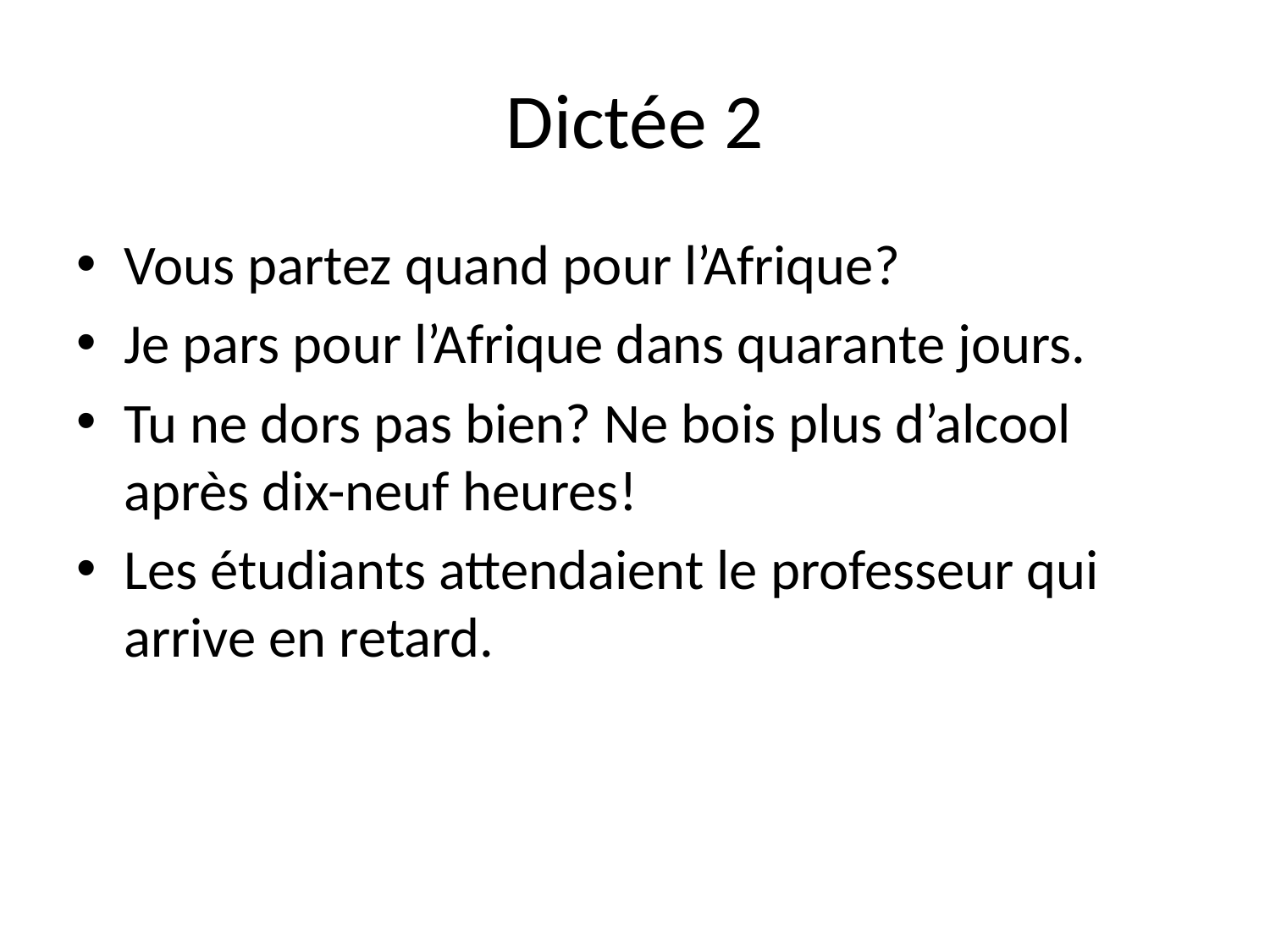

# Dictée 2
Vous partez quand pour l’Afrique?
Je pars pour l’Afrique dans quarante jours.
Tu ne dors pas bien? Ne bois plus d’alcool après dix-neuf heures!
Les étudiants attendaient le professeur qui arrive en retard.